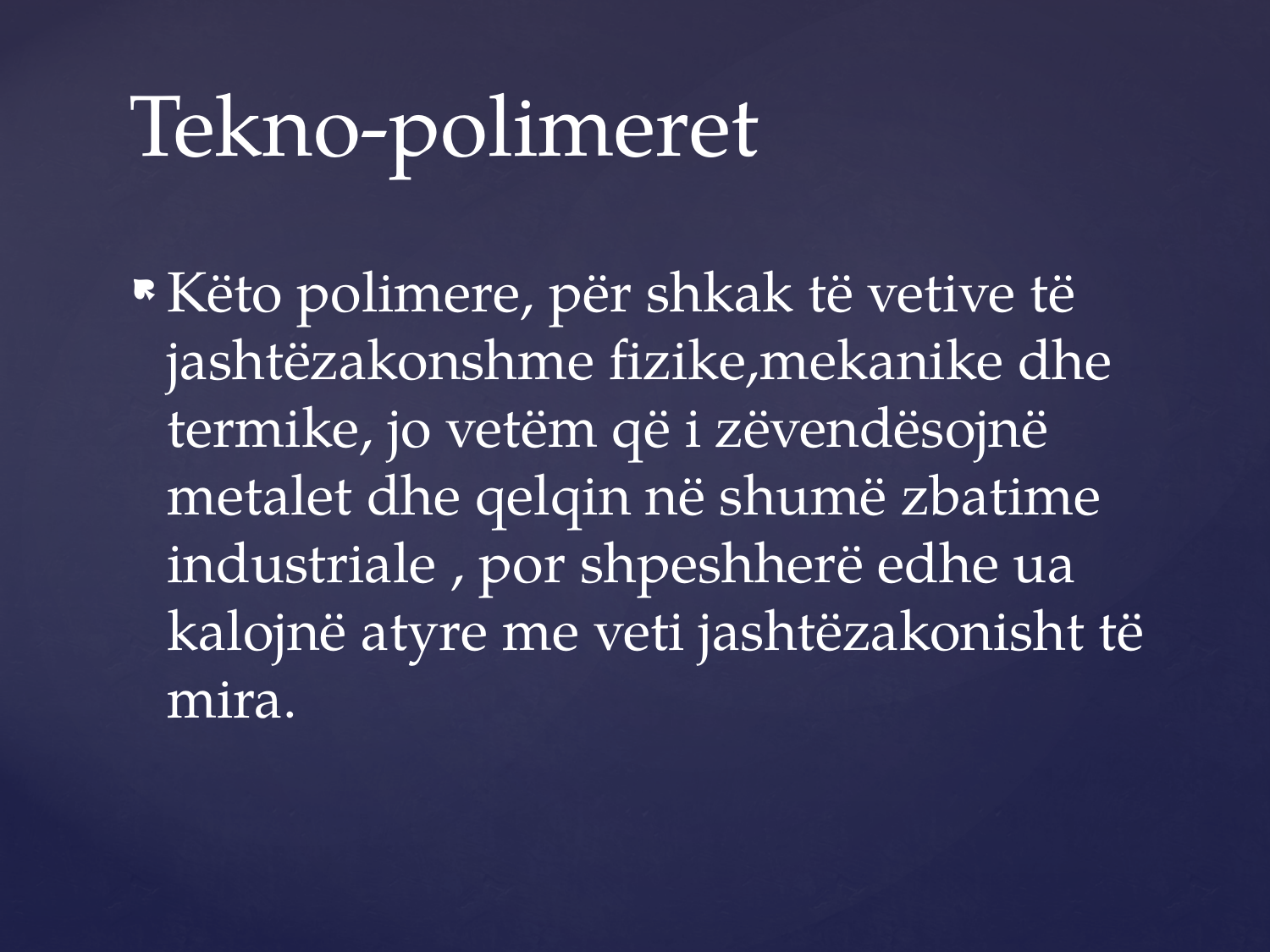

# Tekno-polimeret
Këto polimere, për shkak të vetive të jashtëzakonshme fizike,mekanike dhe termike, jo vetëm që i zëvendësojnë metalet dhe qelqin në shumë zbatime industriale , por shpeshherë edhe ua kalojnë atyre me veti jashtëzakonisht të mira.